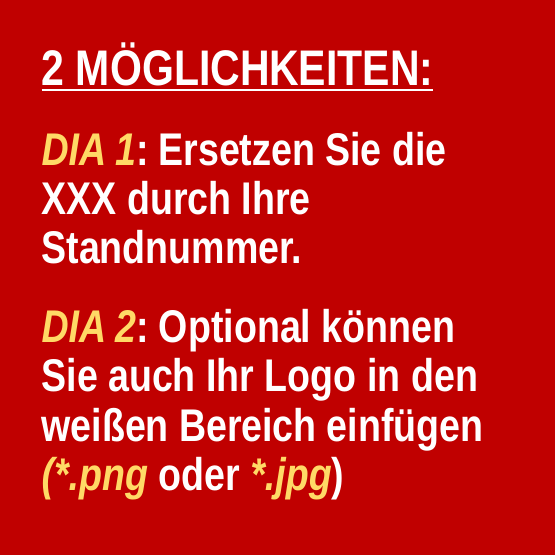

2 MÖGLICHKEITEN:

DIA 1: Ersetzen Sie die XXX durch Ihre Standnummer.

DIA 2: Optional können Sie auch Ihr Logo in den weißen Bereich einfügen (*.png oder *.jpg)